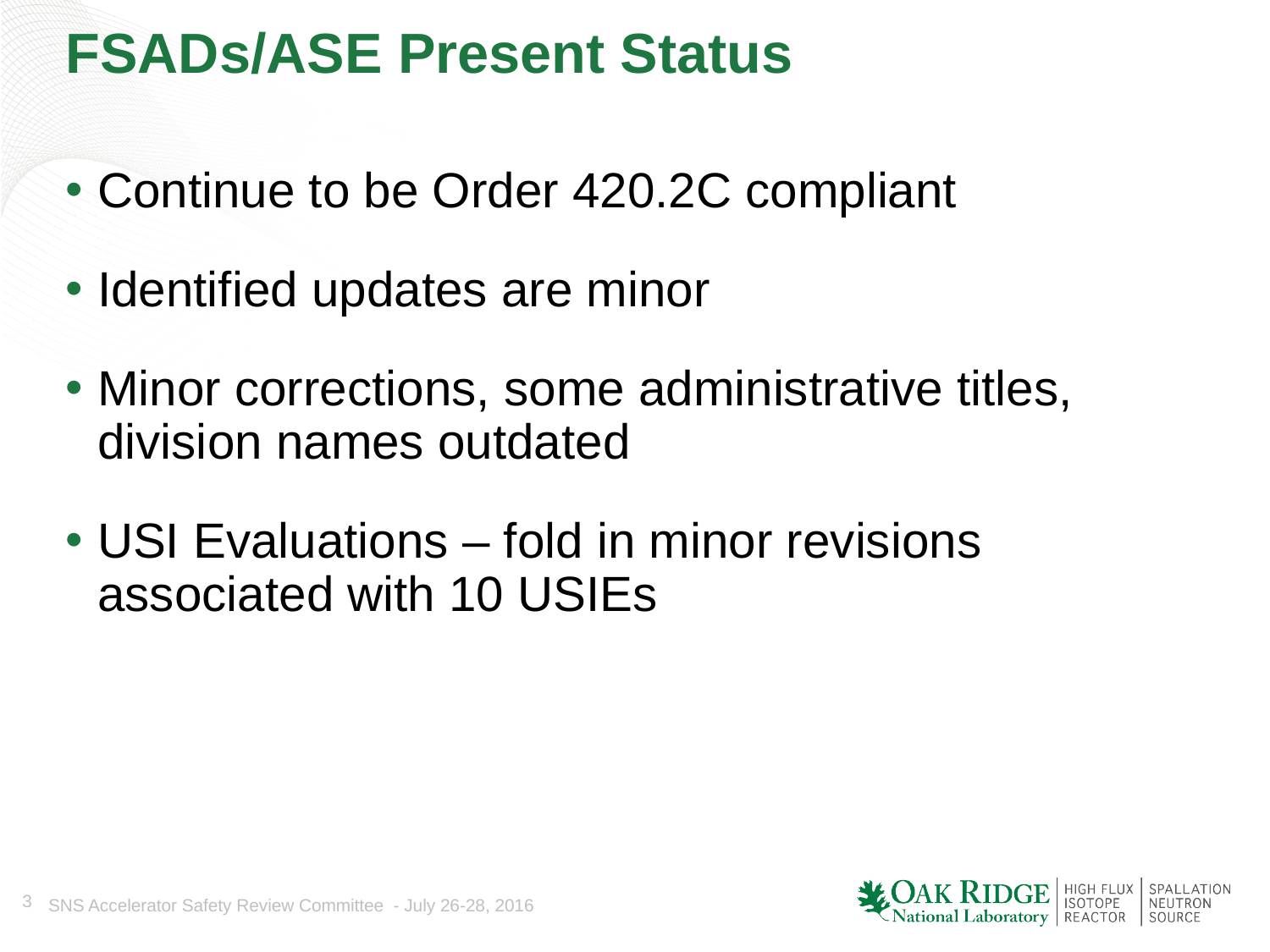

# FSADs/ASE Present Status
Continue to be Order 420.2C compliant
Identified updates are minor
Minor corrections, some administrative titles, division names outdated
USI Evaluations – fold in minor revisions associated with 10 USIEs